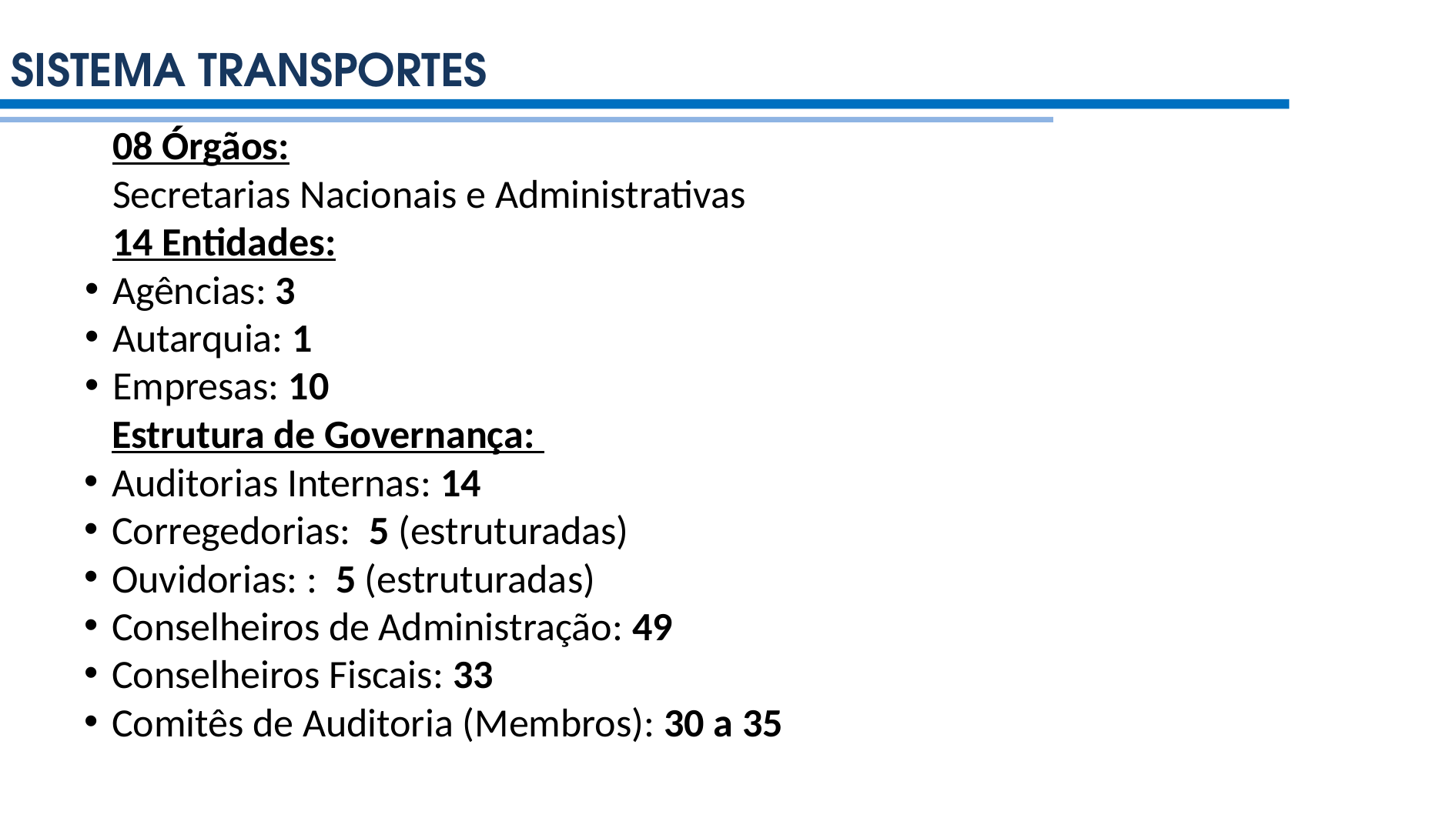

# SISTEMA TRANSPORTES

08 Órgãos:
Secretarias Nacionais e Administrativas
14 Entidades:
Agências: 3
Autarquia: 1
Empresas: 10
Estrutura de Governança:
Auditorias Internas: 14
Corregedorias:  5 (estruturadas)
Ouvidorias: :  5 (estruturadas)
Conselheiros de Administração: 49
Conselheiros Fiscais: 33
Comitês de Auditoria (Membros): 30 a 35